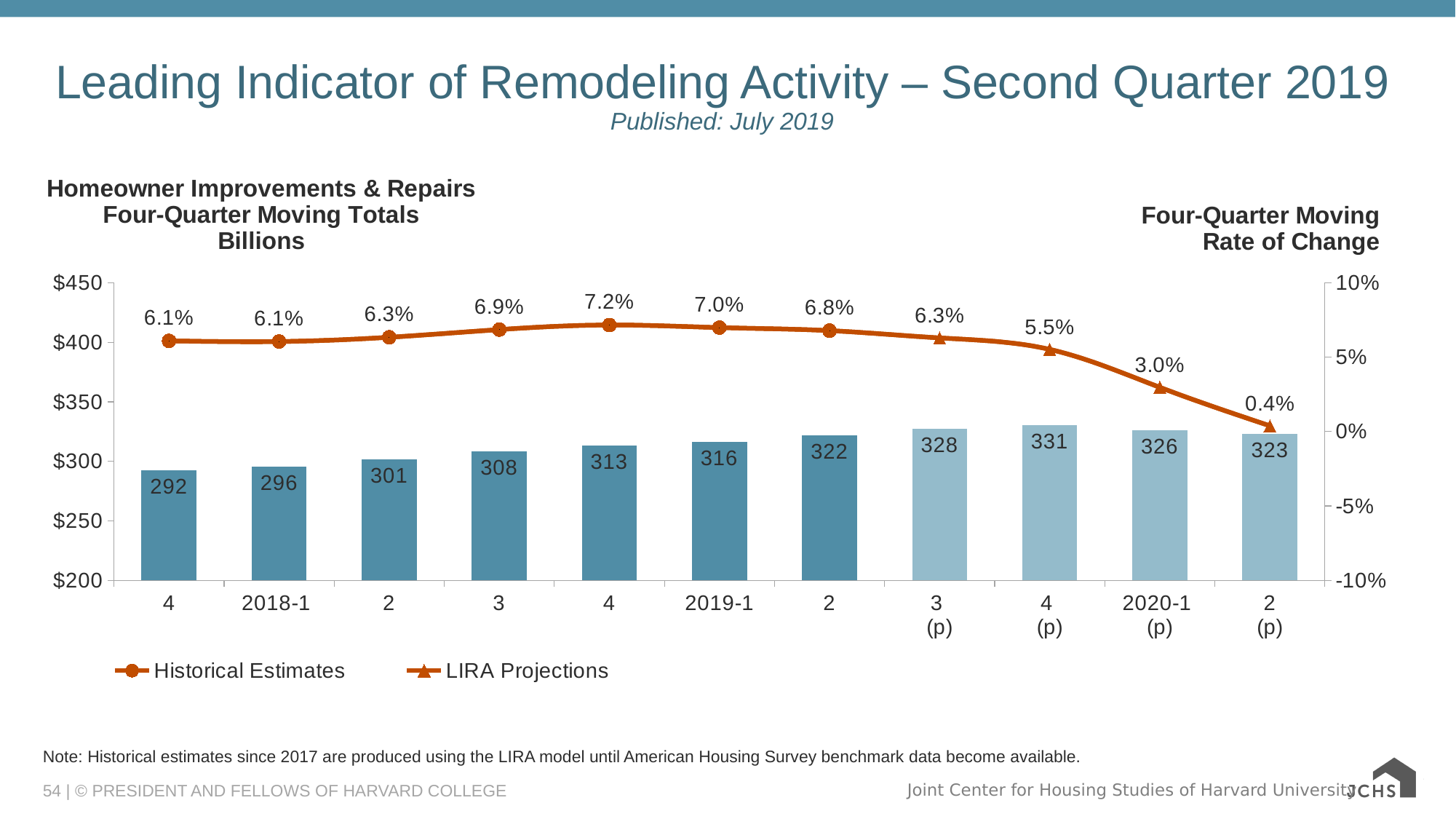

# Leading Indicator of Remodeling Activity – Second Quarter 2019 Published: July 2019

### Chart: Homeowner Improvements & Repairs
Four-Quarter Moving Totals
Billions

| Category | JCHS1 | Historical Estimates | LIRA Projections |
|---|---|---|---|
| 4 | 292.414026262106 | 0.06095136280824587 | 0.06095136280824587 |
| 2018-1  | 295.74252661534763 | 0.06050355645795413 | 0.06050355645795413 |
| 2 | 301.4588556195762 | 0.06337352412188846 | 0.06337352412188846 |
| 3 | 308.1380647084464 | 0.06852294349993704 | 0.06852294349993704 |
| 4 | 313.3551266077116 | 0.07161455492848012 | 0.07161455492848012 |
| 2019-1 | 316.4041344182458 | 0.06986349930583824 | 0.06986349930583824 |
| 2 | 321.9062494291468 | 0.06782814114896674 | 0.06782814114896674 |
| 3
(p) | 327.532657578917 | 0.06294124320155436 | 0.06294124320155436 |
| 4
(p) | 330.66163657105096 | 0.05522970104460856 | 0.05522970104460856 |
| 2020-1
(p) | 325.8153312811502 | 0.029744228469732903 | 0.029744228469732903 |
| 2
(p) | 323.15501343508015 | 0.0038792785419601294 | 0.0038792785419601294 |
Note: Historical estimates since 2017 are produced using the LIRA model until American Housing Survey benchmark data become available.